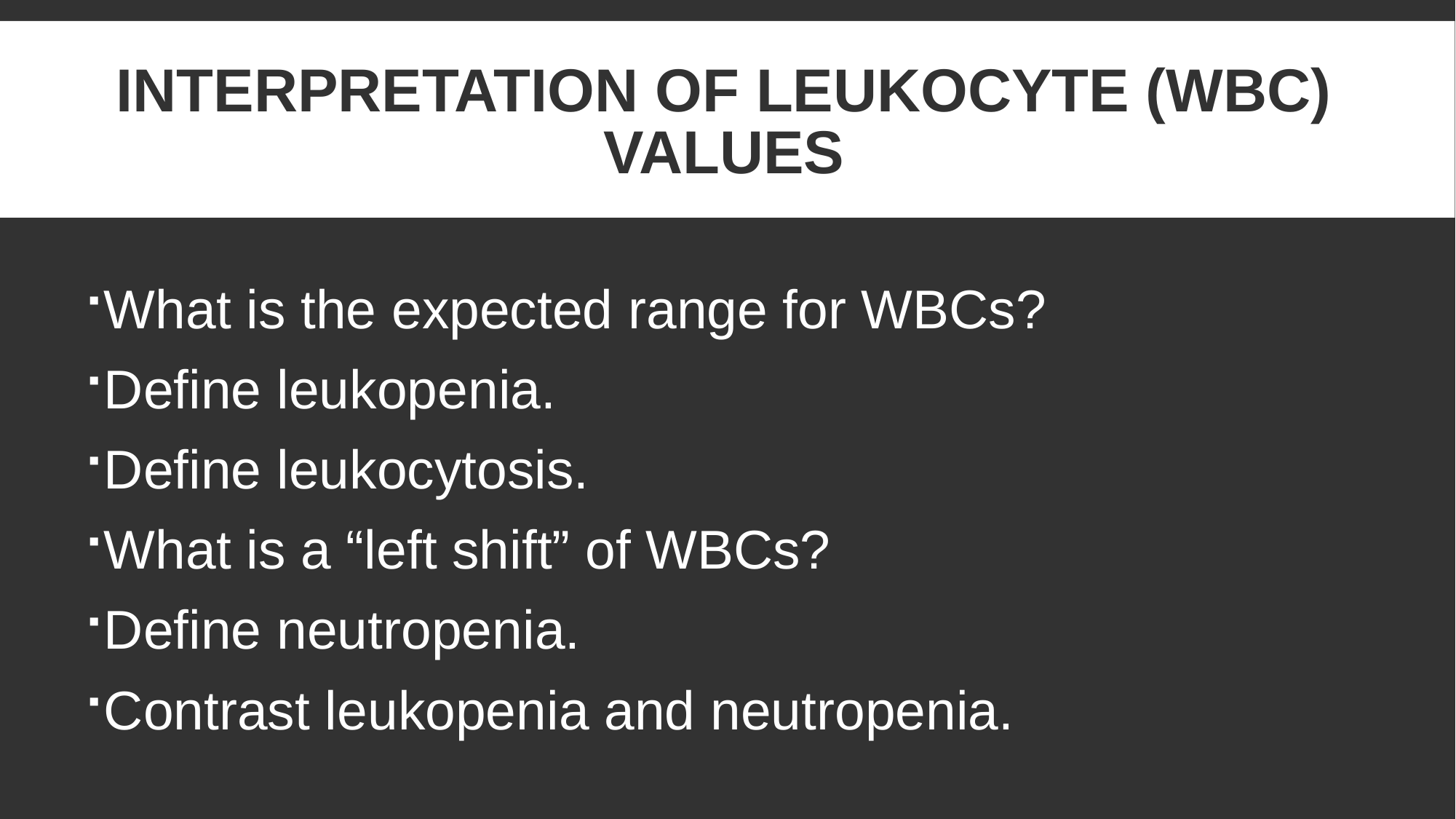

# Interpretation of Leukocyte (WBC) values
What is the expected range for WBCs?
Define leukopenia.
Define leukocytosis.
What is a “left shift” of WBCs?
Define neutropenia.
Contrast leukopenia and neutropenia.